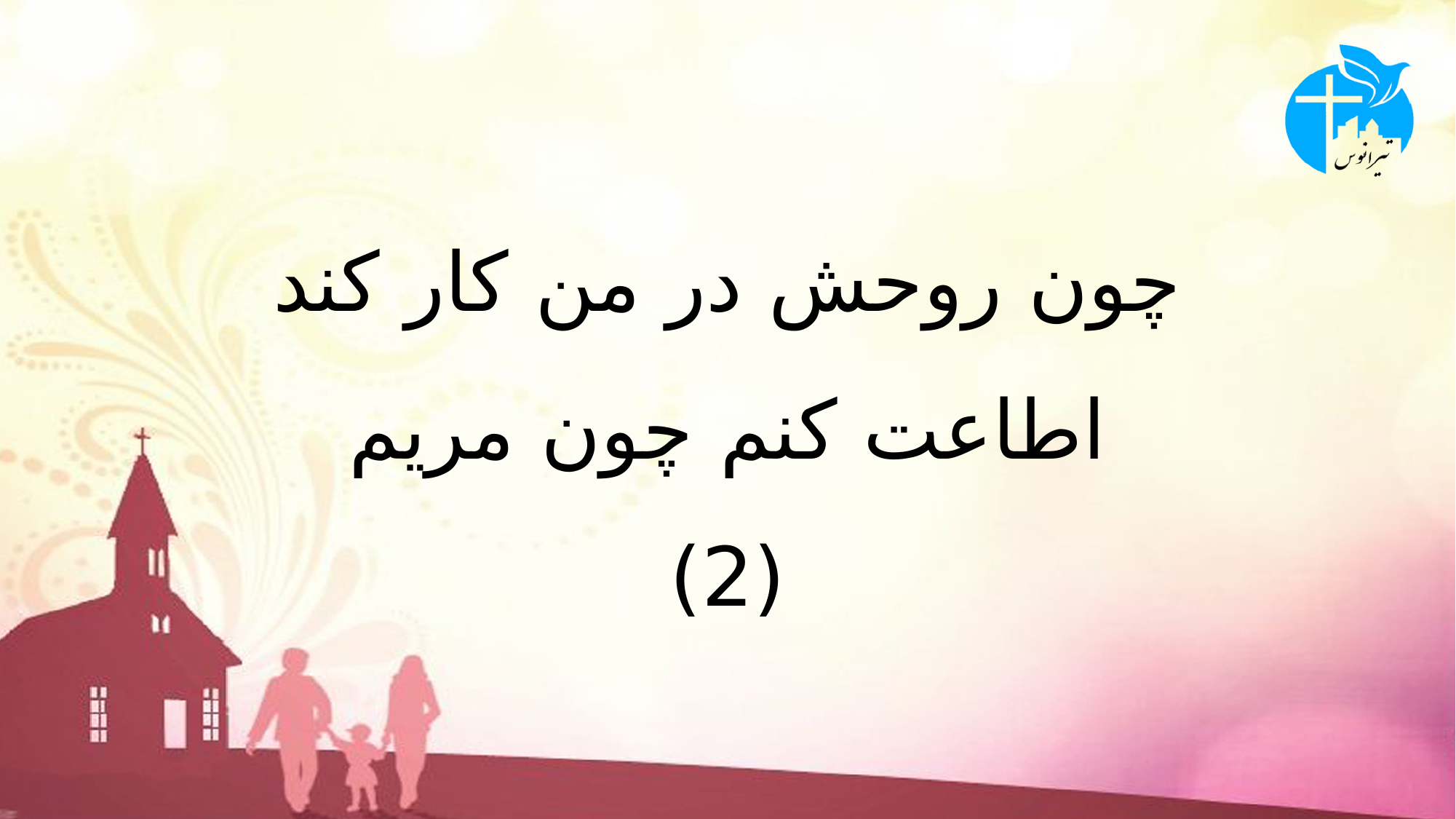

# چون روحش در من کار کند اطاعت کنم چون مريم (2)